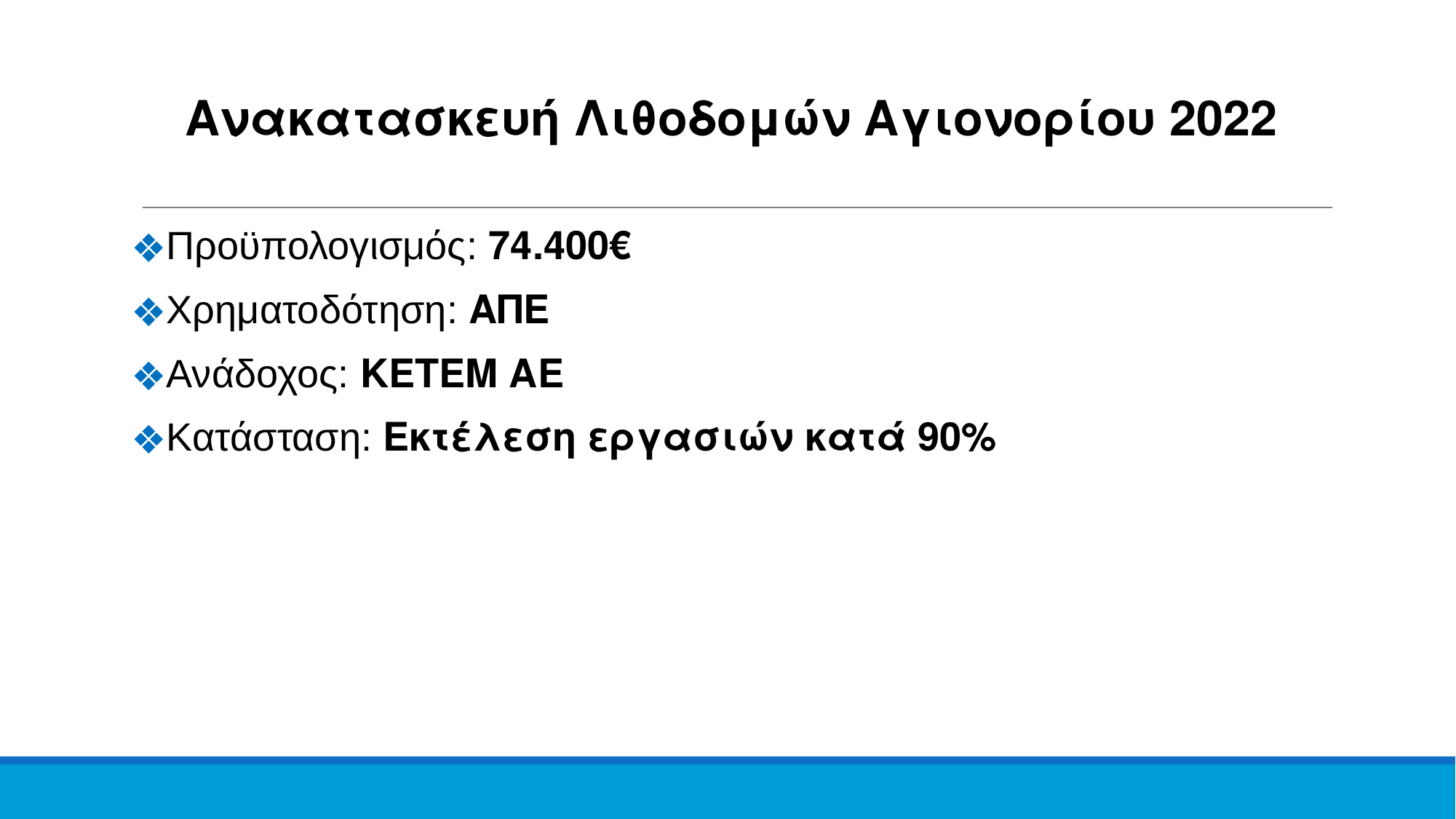

Ανακατασκευή Λιθοδομών Αγιονορίου 2022
Προϋπολογισμός: 74.400€
Χρηματοδότηση: ΑΠΕ
Ανάδοχος: ΚΕΤΕΜ ΑΕ
Κατάσταση: Εκτέλεση εργασιών κατά 90%